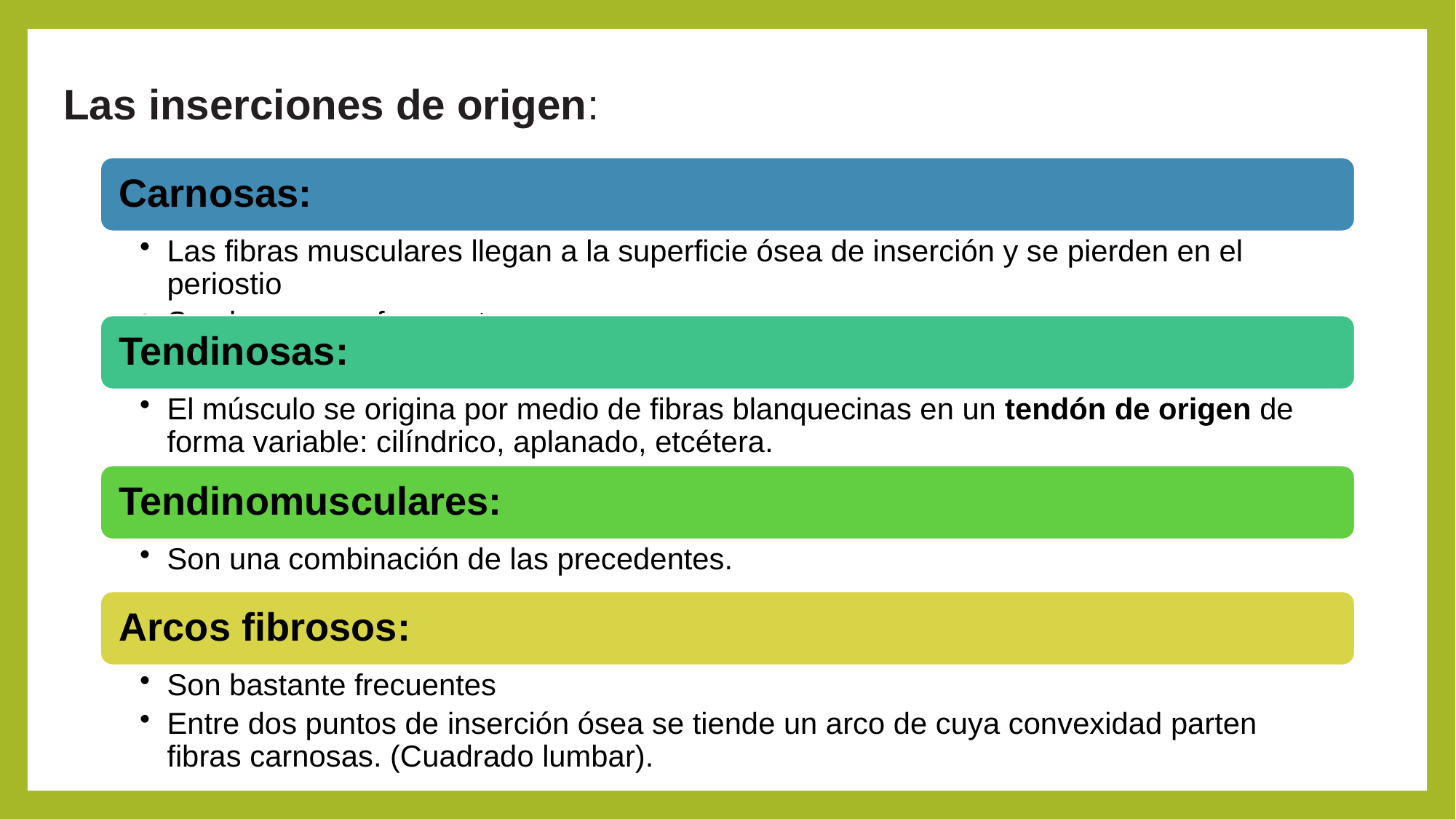

# Las inserciones de origen:
Carnosas:
Las fibras musculares llegan a la superficie ósea de inserción y se pierden en el periostio
Son las menos frecuentes.
Tendinosas:
El músculo se origina por medio de fibras blanquecinas en un tendón de origen de forma variable: cilíndrico, aplanado, etcétera.
Tendinomusculares:
Son una combinación de las precedentes.
Arcos fibrosos:
Son bastante frecuentes
Entre dos puntos de inserción ósea se tiende un arco de cuya convexidad parten fibras carnosas. (Cuadrado lumbar).